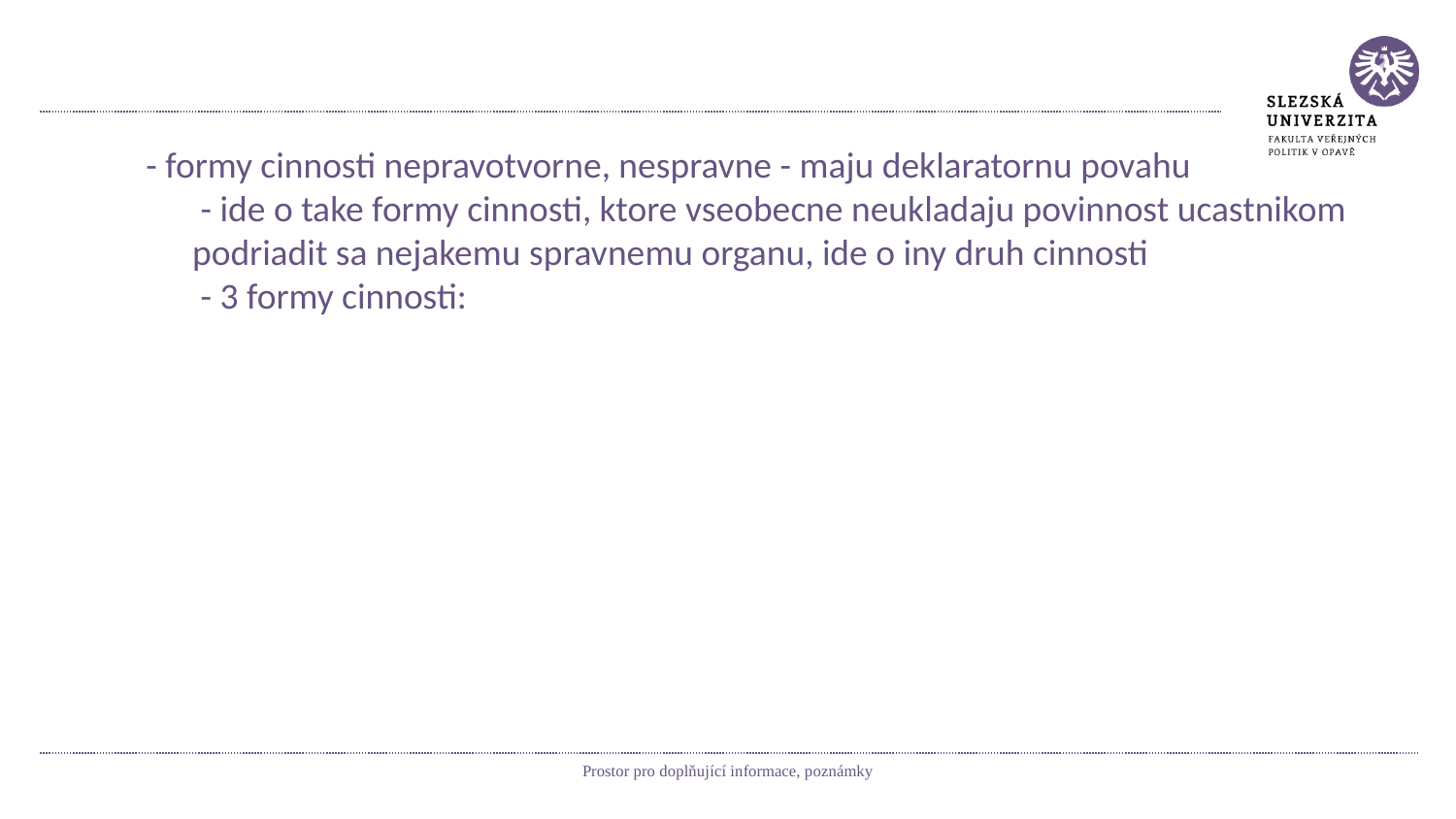

#
 - formy cinnosti nepravotvorne, nespravne - maju deklaratornu povahu
 - ide o take formy cinnosti, ktore vseobecne neukladaju povinnost ucastnikom podriadit sa nejakemu spravnemu organu, ide o iny druh cinnosti
 - 3 formy cinnosti:
Prostor pro doplňující informace, poznámky